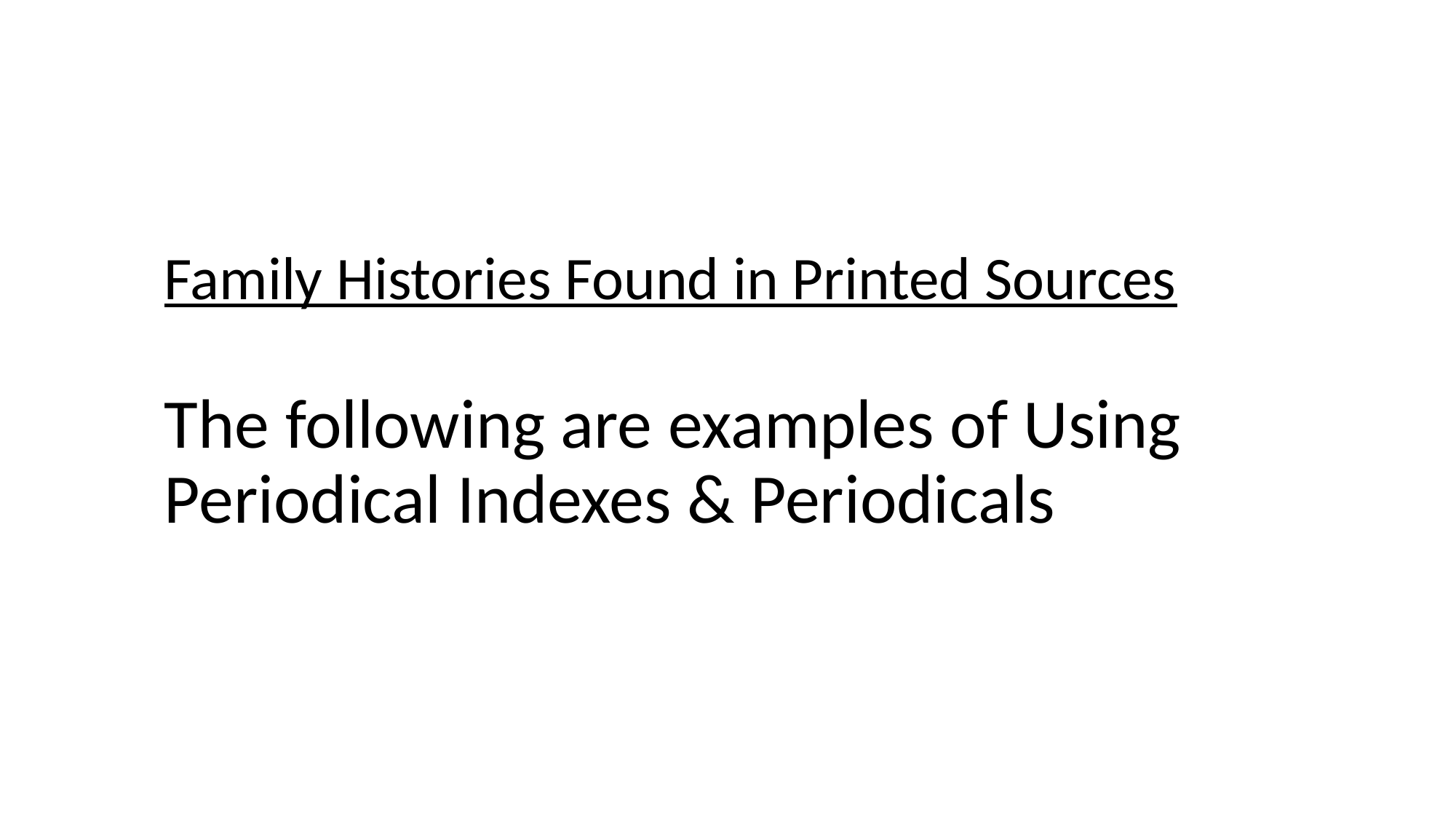

# Family Histories Found in Printed Sources The following are examples of Using Periodical Indexes & Periodicals